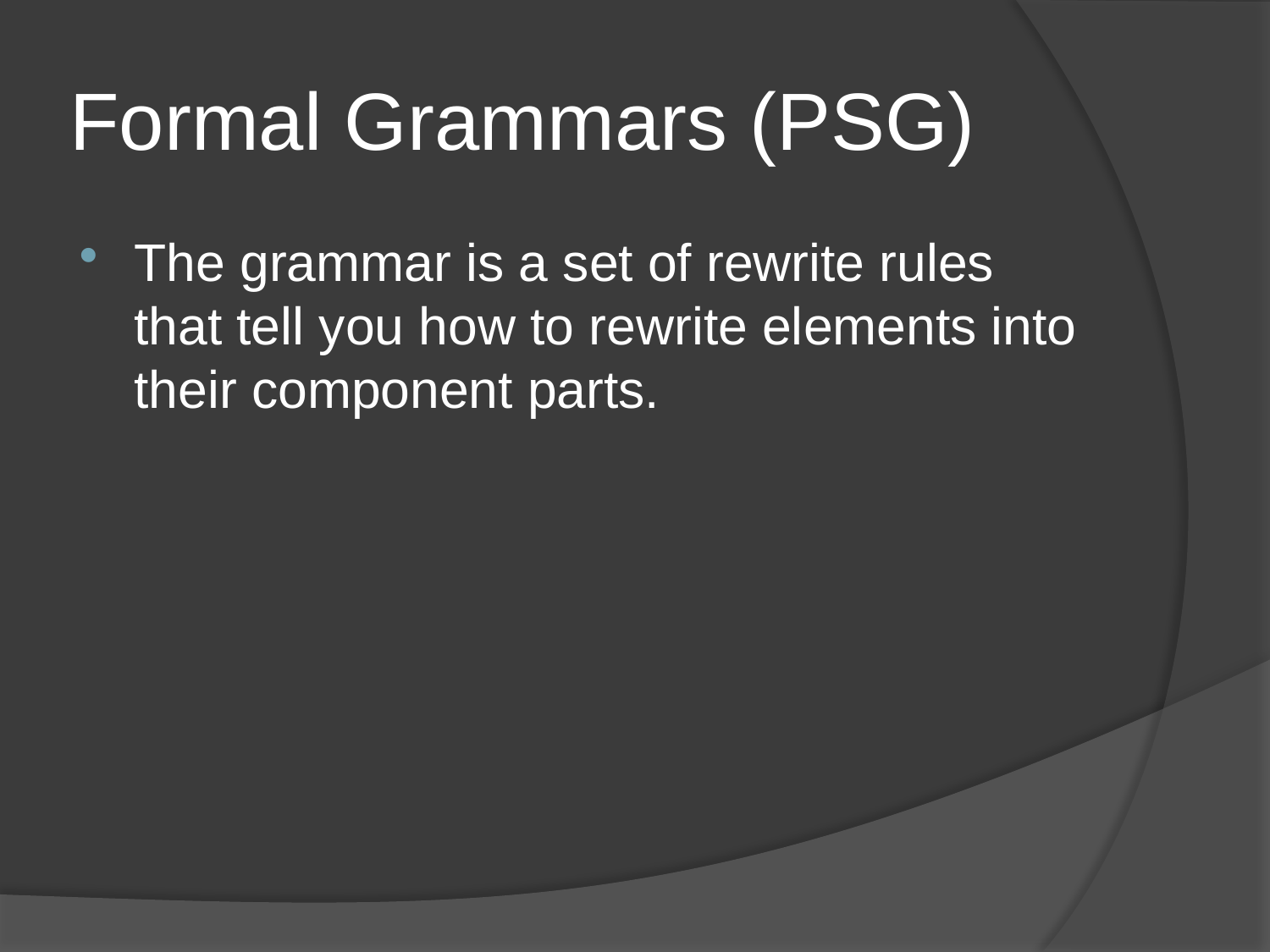

# Formal Grammars (PSG)
The grammar is a set of rewrite rules that tell you how to rewrite elements into their component parts.